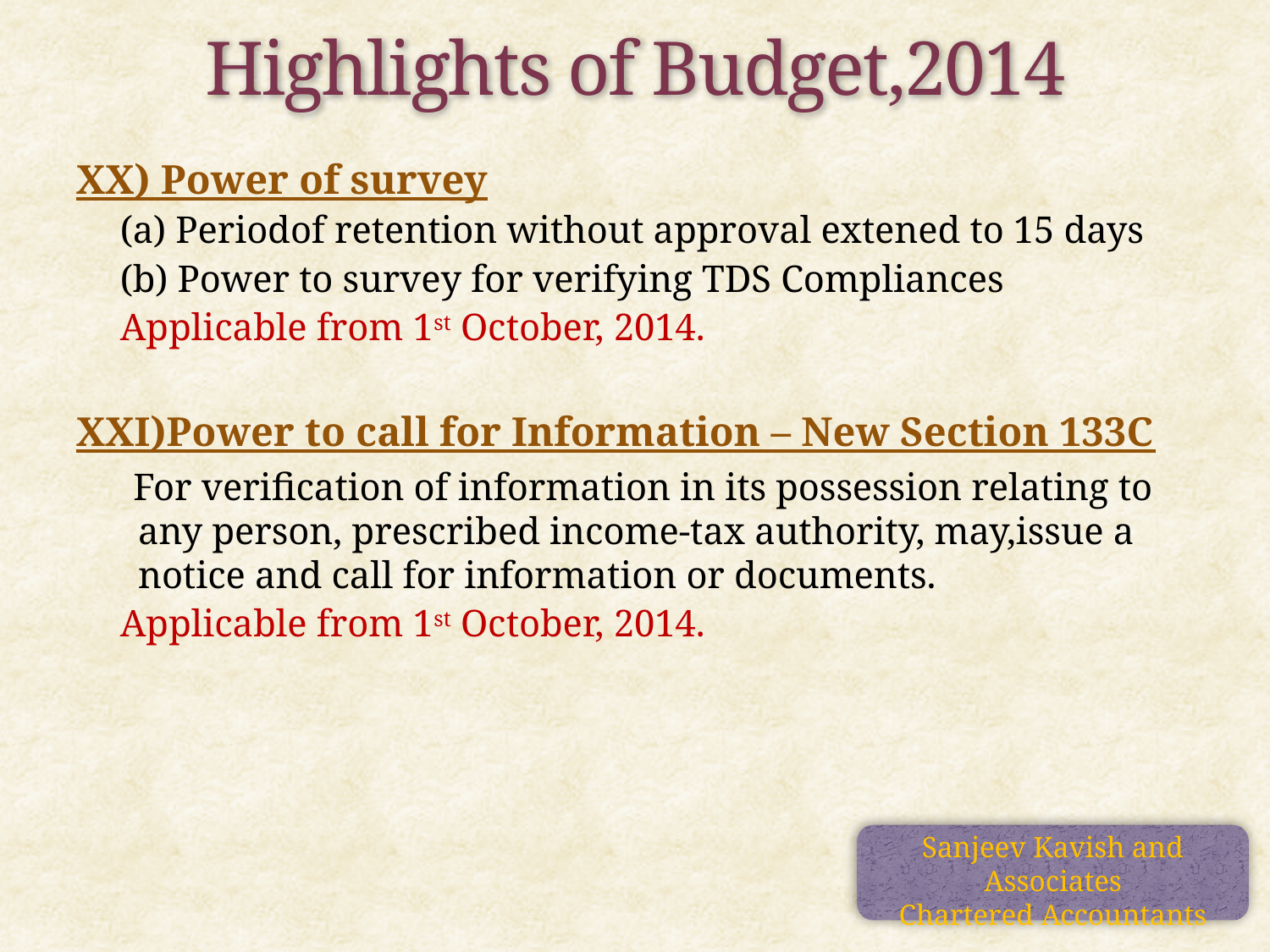

Highlights of Budget,2014
XX) Power of survey
(a) Periodof retention without approval extened to 15 days
(b) Power to survey for verifying TDS Compliances
Applicable from 1st October, 2014.

XXI)Power to call for Information – New Section 133C
      For verification of information in its possession relating to any person, prescribed income-tax authority, may,issue a notice and call for information or documents.
Applicable from 1st October, 2014.

Sanjeev Kavish and Associates
Chartered Accountants